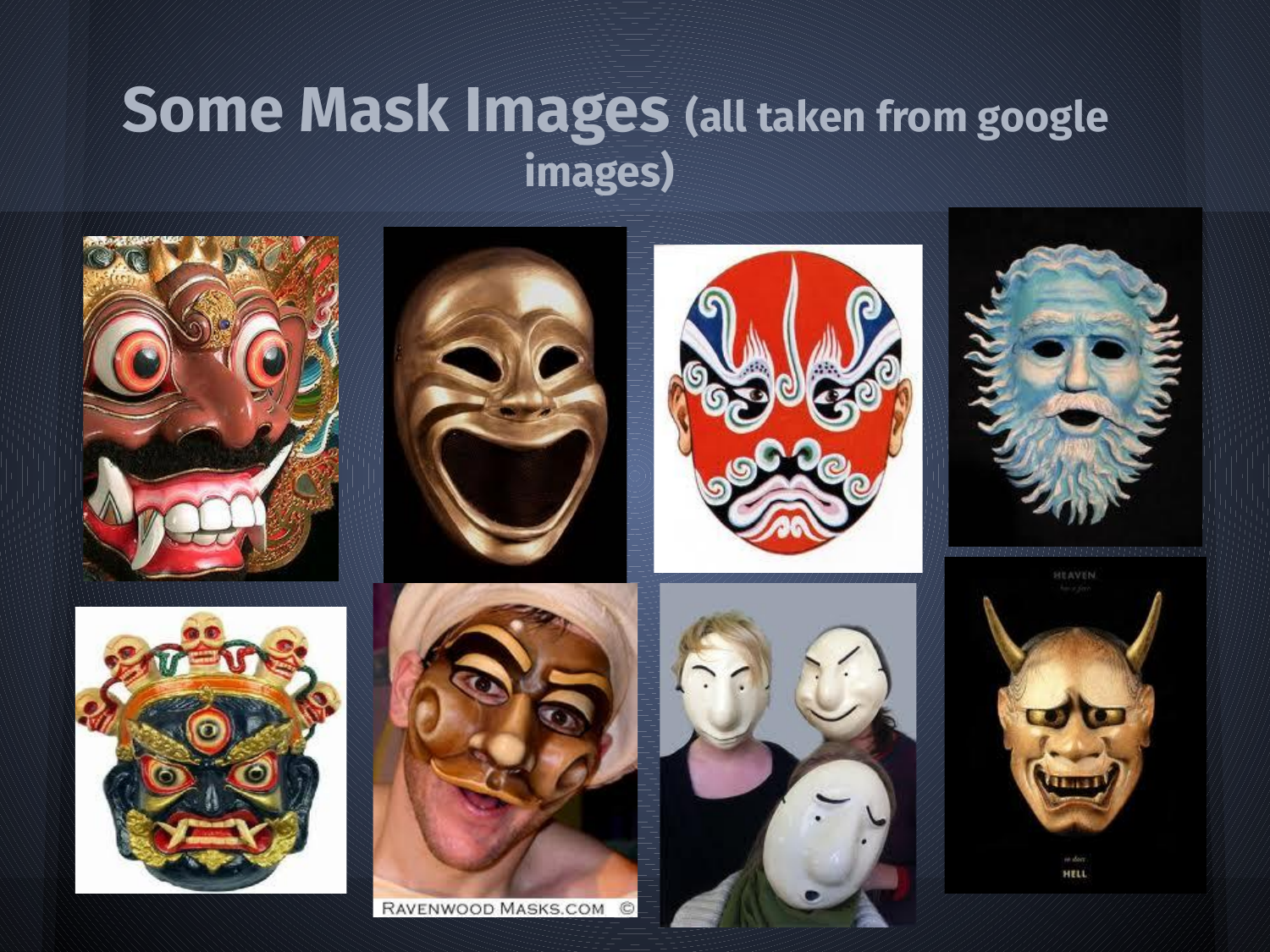

# Some Mask Images (all taken from google images)